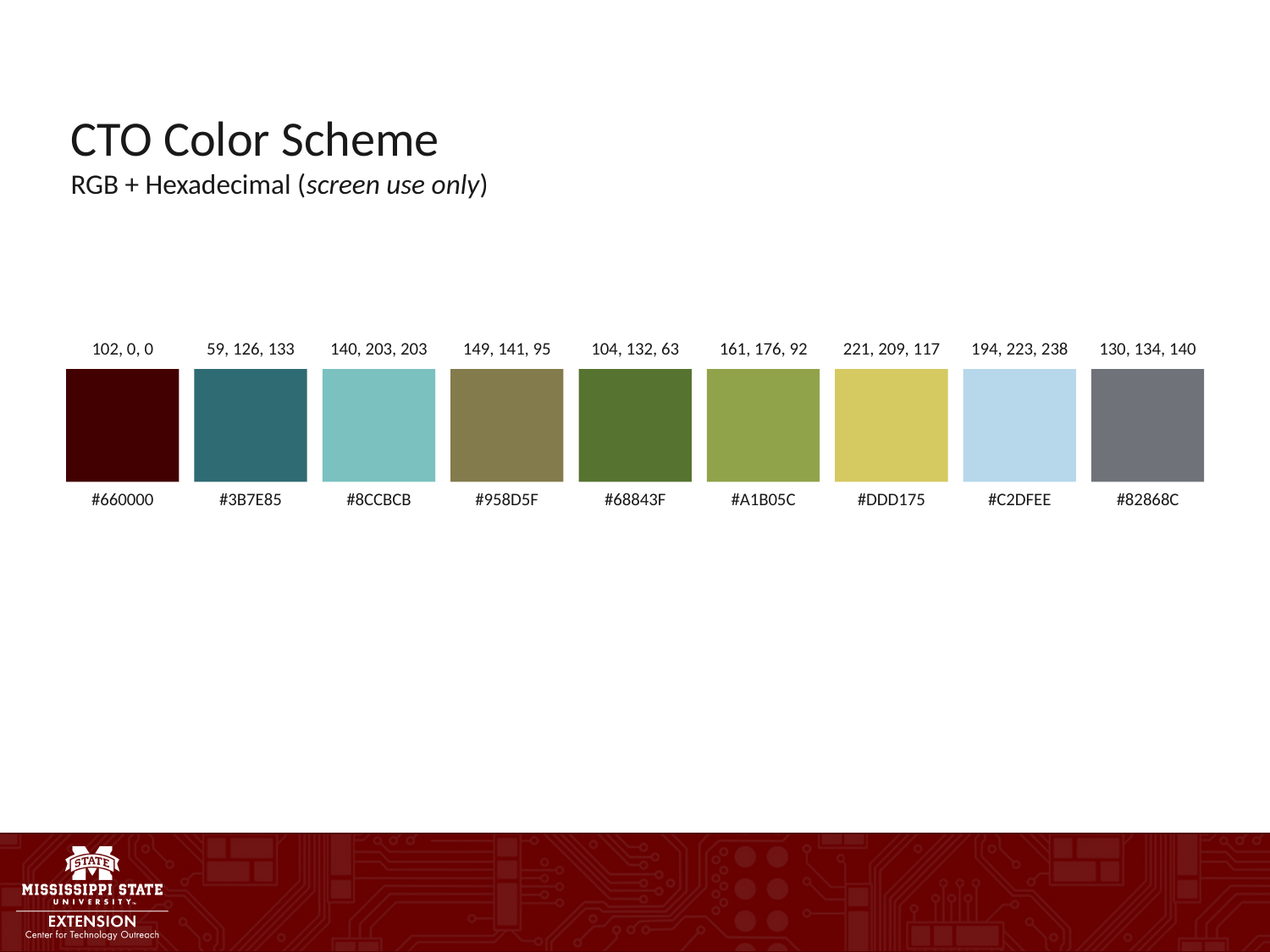

CTO Color Scheme
RGB + Hexadecimal (screen use only)
102, 0, 0
59, 126, 133
140, 203, 203
149, 141, 95
104, 132, 63
161, 176, 92
221, 209, 117
194, 223, 238
130, 134, 140

#660000

#3B7E85

#8CCBCB

#958D5F

#68843F

#A1B05C

#DDD175

#C2DFEE

#82868C